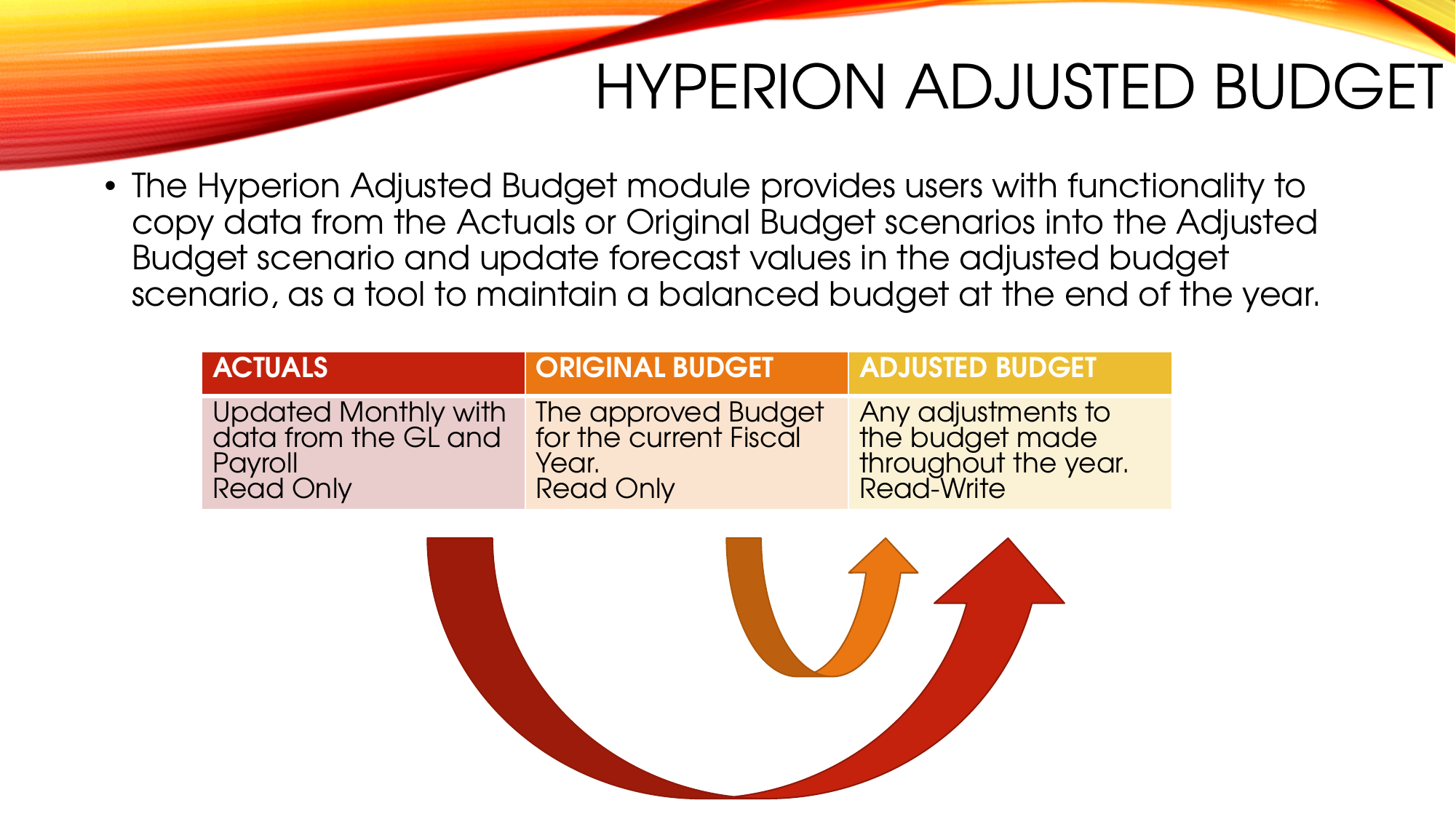

# Hyperion Adjusted Budget
The Hyperion Adjusted Budget module provides users with functionality to copy data from the Actuals or Original Budget scenarios into the Adjusted Budget scenario and update forecast values in the adjusted budget scenario, as a tool to maintain a balanced budget at the end of the year.

| ACTUALS | ORIGINAL BUDGET | ADJUSTED BUDGET |
| --- | --- | --- |
| Updated Monthly with data from the GL and Payroll Read Only | The approved Budget for the current Fiscal Year. Read Only | Any adjustments to the budget made throughout the year. Read-Write |